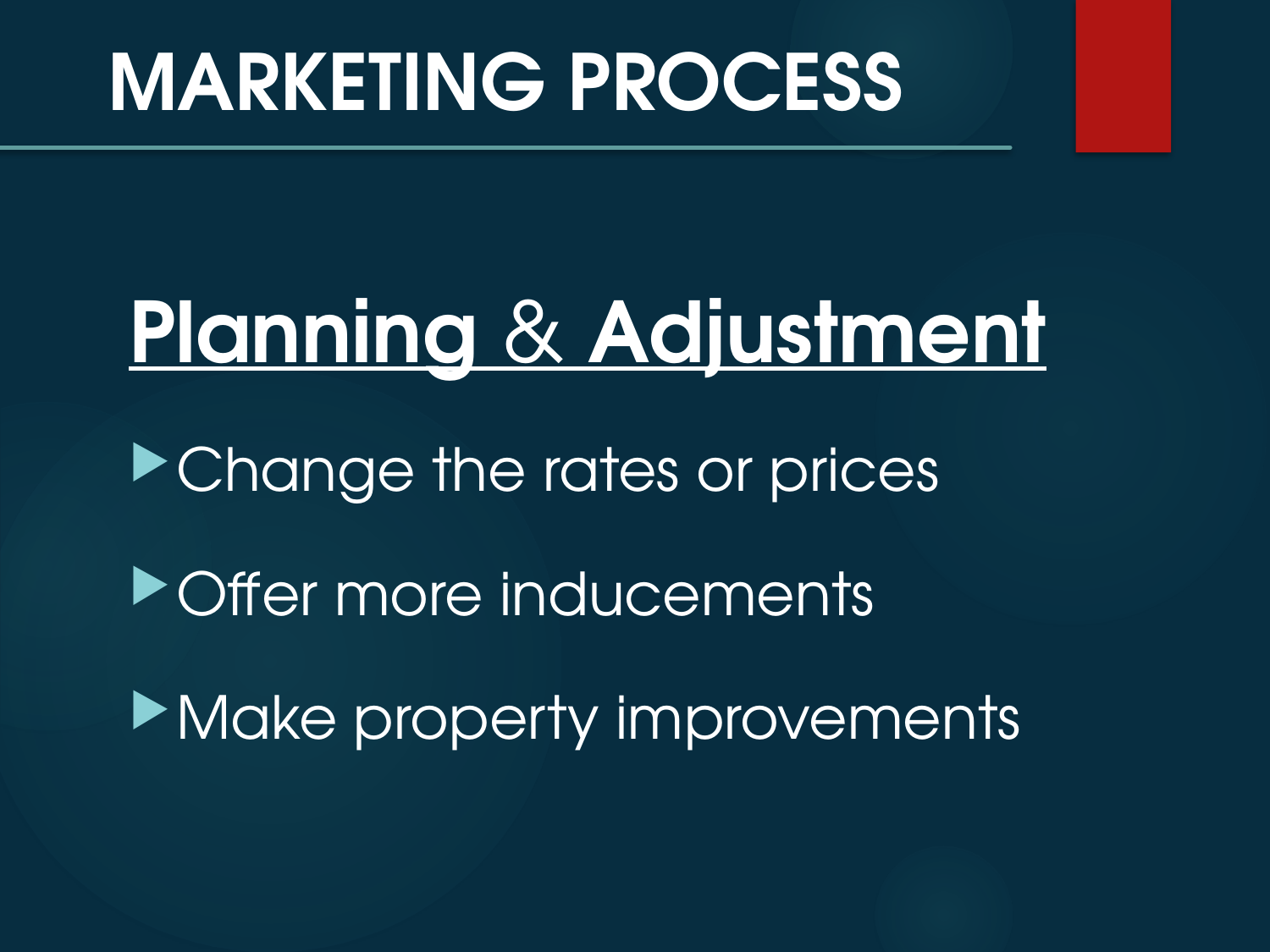

MARKETING PROCESS
Planning & Adjustment
	Change the rates or prices
	Offer more inducements
	Make property improvements